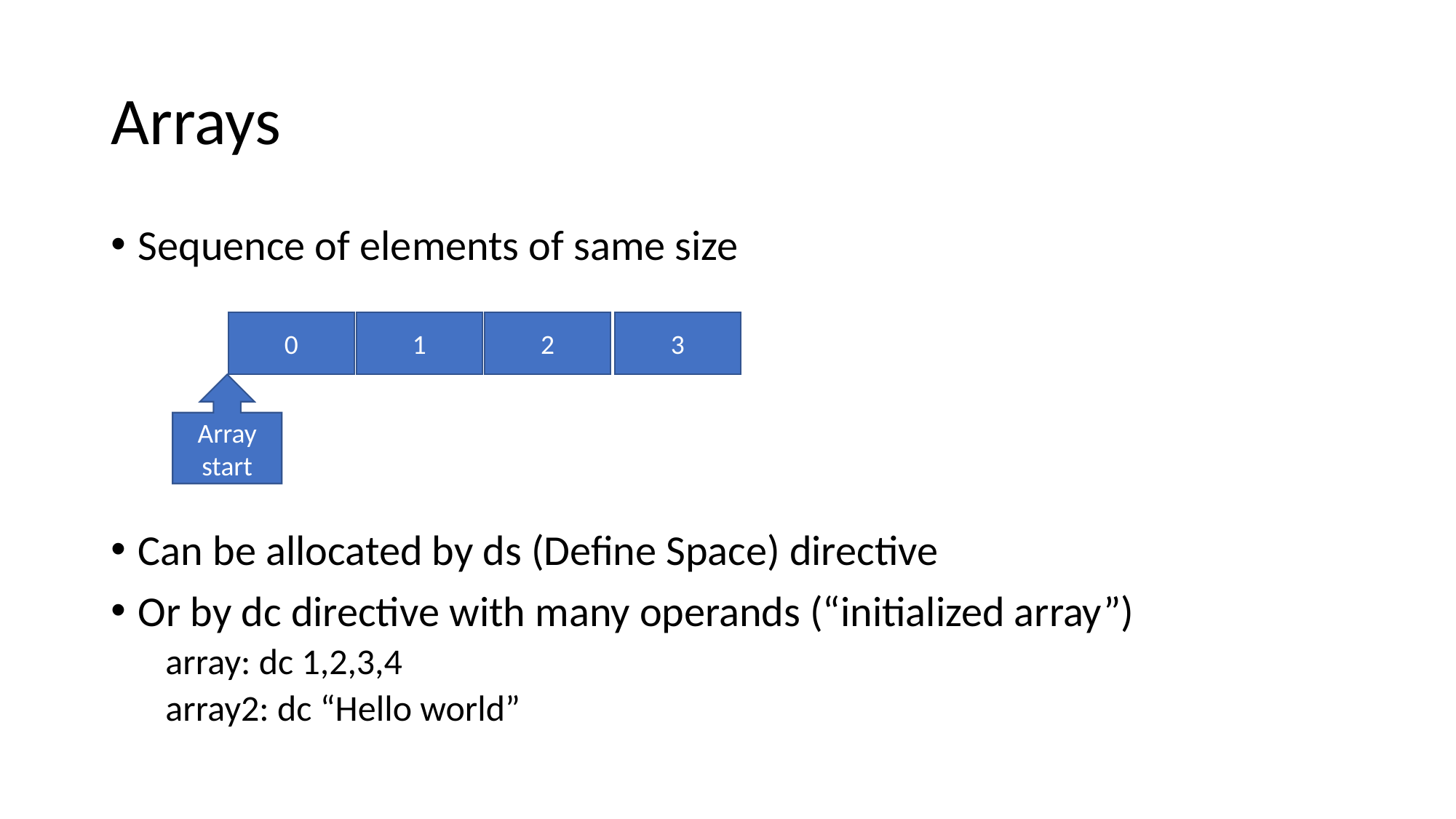

# Arrays
Sequence of elements of same size

Can be allocated by ds (Define Space) directive
Or by dc directive with many operands (“initialized array”)
array: dc 1,2,3,4
array2: dc “Hello world”
2
3
0
1
Array start